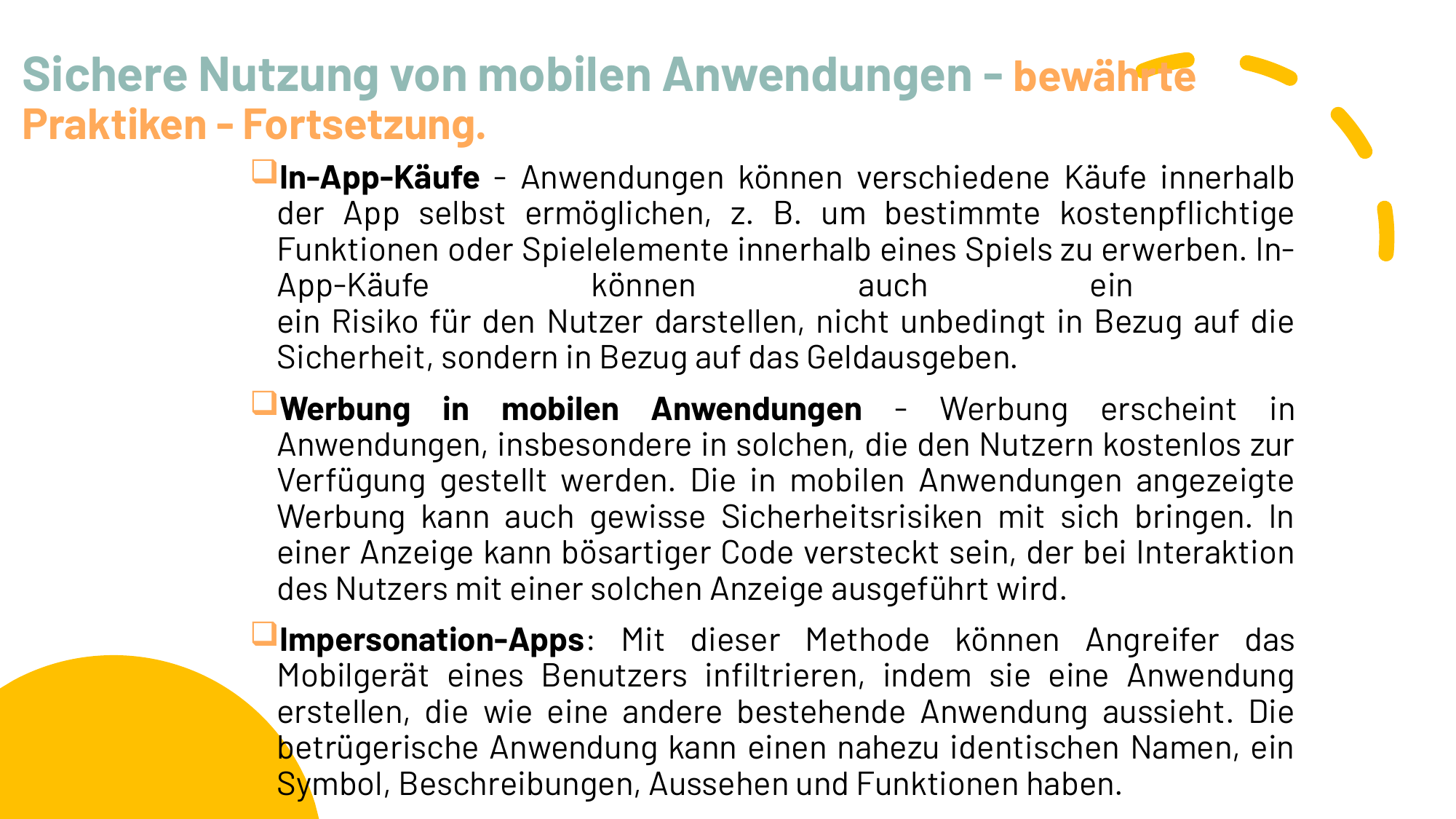

# Sichere Nutzung von mobilen Anwendungen - bewährte Praktiken - Fortsetzung.

In-App-Käufe - Anwendungen können verschiedene Käufe innerhalb der App selbst ermöglichen, z. B. um bestimmte kostenpflichtige Funktionen oder Spielelemente innerhalb eines Spiels zu erwerben. In-App-Käufe können auch ein
ein Risiko für den Nutzer darstellen, nicht unbedingt in Bezug auf die Sicherheit, sondern in Bezug auf das Geldausgeben.
Werbung in mobilen Anwendungen - Werbung erscheint in Anwendungen, insbesondere in solchen, die den Nutzern kostenlos zur Verfügung gestellt werden. Die in mobilen Anwendungen angezeigte Werbung kann auch gewisse Sicherheitsrisiken mit sich bringen. In einer Anzeige kann bösartiger Code versteckt sein, der bei Interaktion des Nutzers mit einer solchen Anzeige ausgeführt wird.
Impersonation-Apps: Mit dieser Methode können Angreifer das Mobilgerät eines Benutzers infiltrieren, indem sie eine Anwendung erstellen, die wie eine andere bestehende Anwendung aussieht. Die betrügerische Anwendung kann einen nahezu identischen Namen, ein Symbol, Beschreibungen, Aussehen und Funktionen haben.